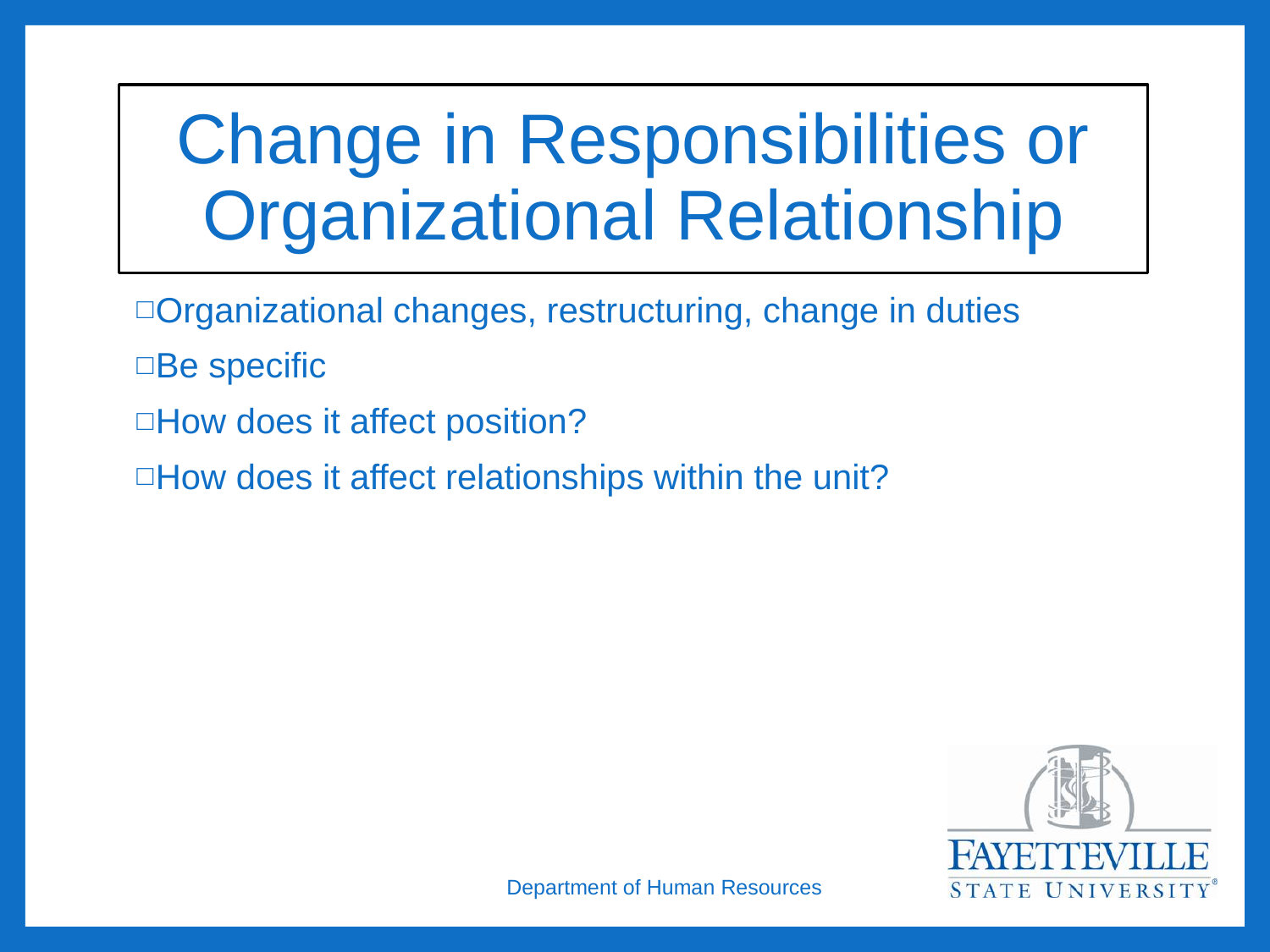

# Change in Responsibilities or Organizational Relationship
Organizational changes, restructuring, change in duties
Be specific
How does it affect position?
How does it affect relationships within the unit?
Department of Human Resources